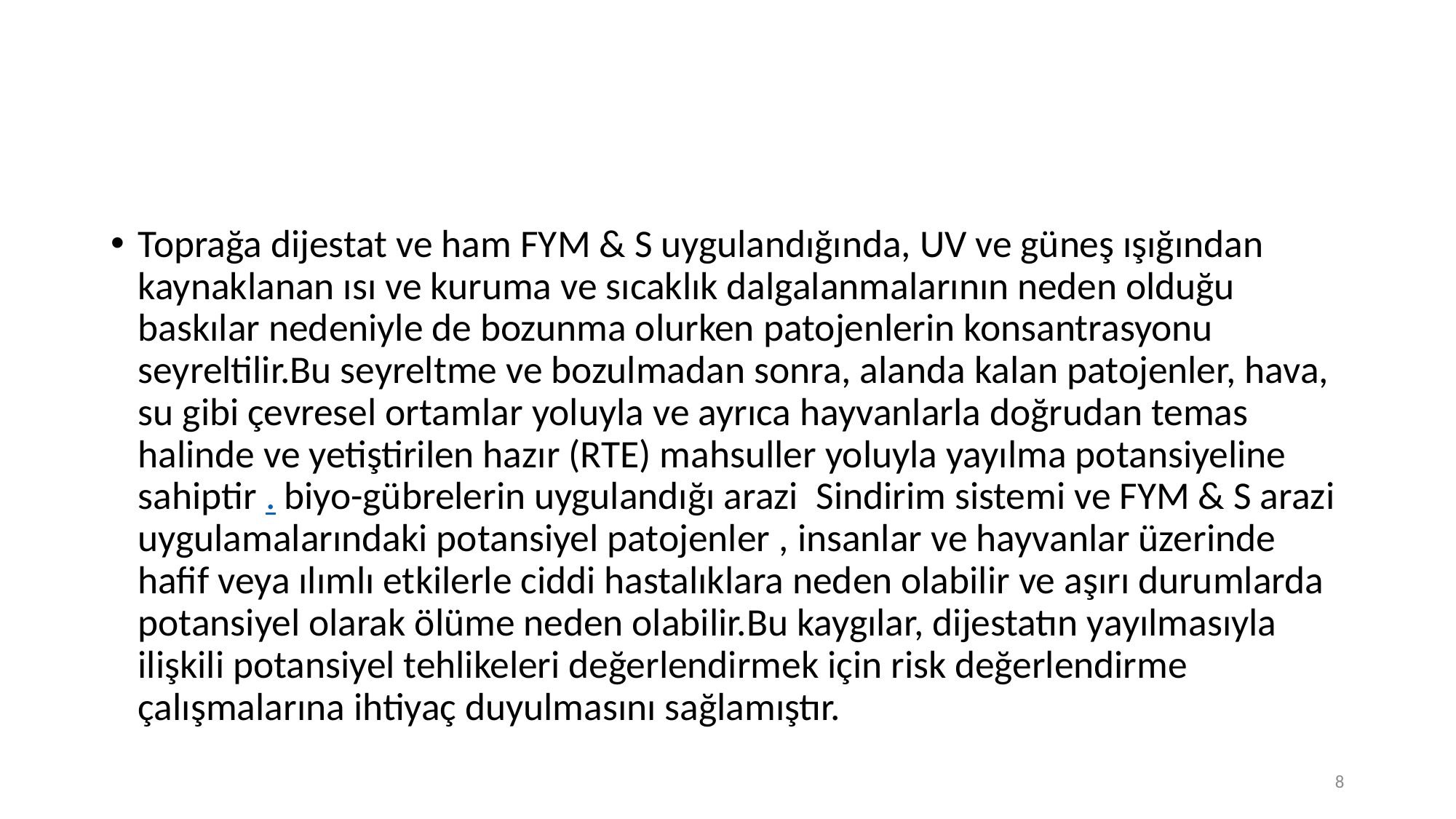

Toprağa dijestat ve ham FYM & S uygulandığında, UV ve güneş ışığından kaynaklanan ısı ve kuruma ve sıcaklık dalgalanmalarının neden olduğu baskılar nedeniyle de bozunma olurken patojenlerin konsantrasyonu seyreltilir.Bu seyreltme ve bozulmadan sonra, alanda kalan patojenler, hava, su gibi çevresel ortamlar yoluyla ve ayrıca hayvanlarla doğrudan temas halinde ve yetiştirilen hazır (RTE) mahsuller yoluyla yayılma potansiyeline sahiptir . biyo-gübrelerin uygulandığı arazi  Sindirim sistemi ve FYM & S arazi uygulamalarındaki potansiyel patojenler , insanlar ve hayvanlar üzerinde hafif veya ılımlı etkilerle ciddi hastalıklara neden olabilir ve aşırı durumlarda potansiyel olarak ölüme neden olabilir.Bu kaygılar, dijestatın yayılmasıyla ilişkili potansiyel tehlikeleri değerlendirmek için risk değerlendirme çalışmalarına ihtiyaç duyulmasını sağlamıştır.
8